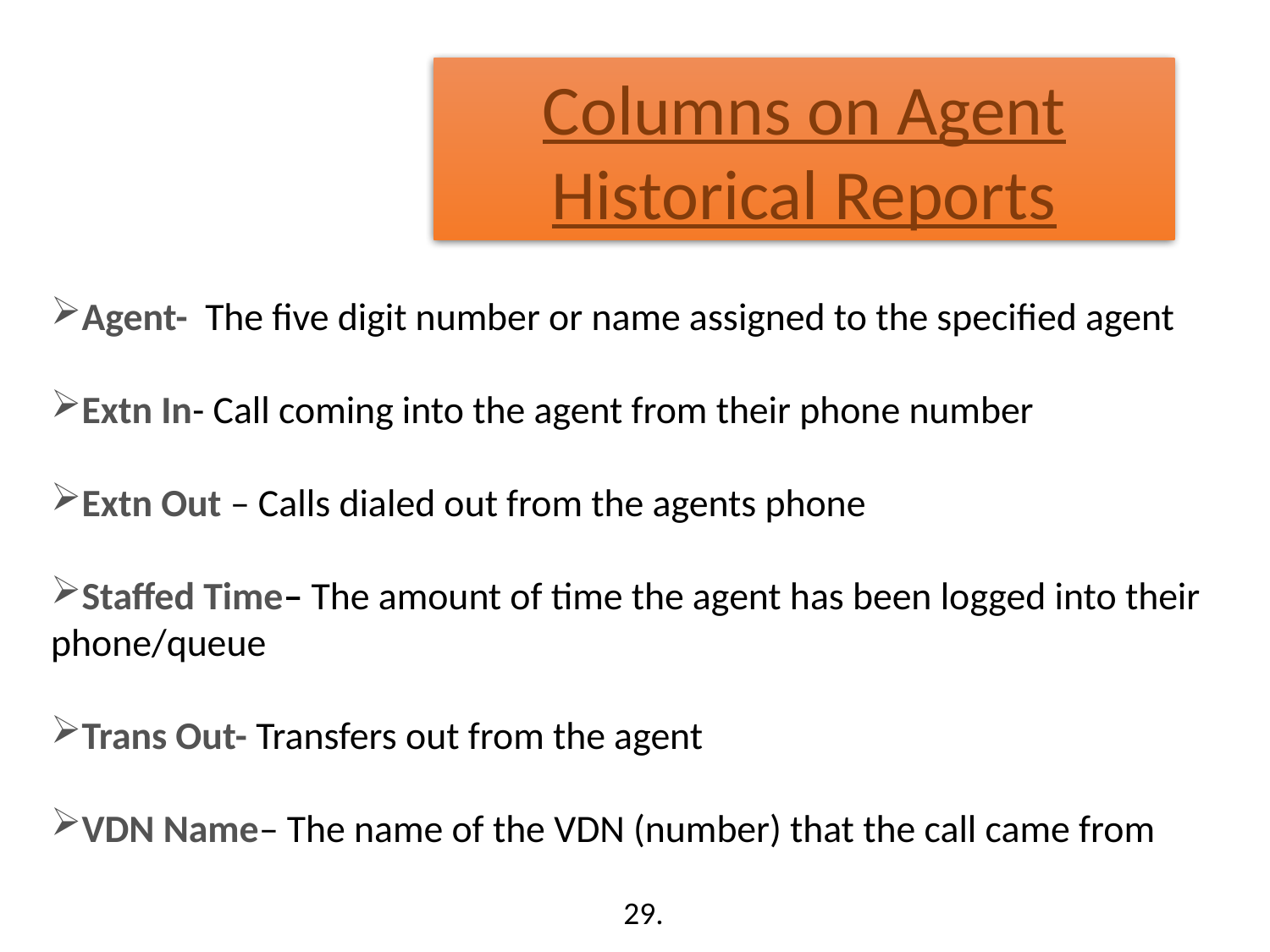

Columns on Agent Historical Reports
Agent-  The five digit number or name assigned to the specified agent

Extn In- Call coming into the agent from their phone number

Extn Out – Calls dialed out from the agents phone

Staffed Time– The amount of time the agent has been logged into their phone/queue

Trans Out- Transfers out from the agent

VDN Name– The name of the VDN (number) that the call came from

29.